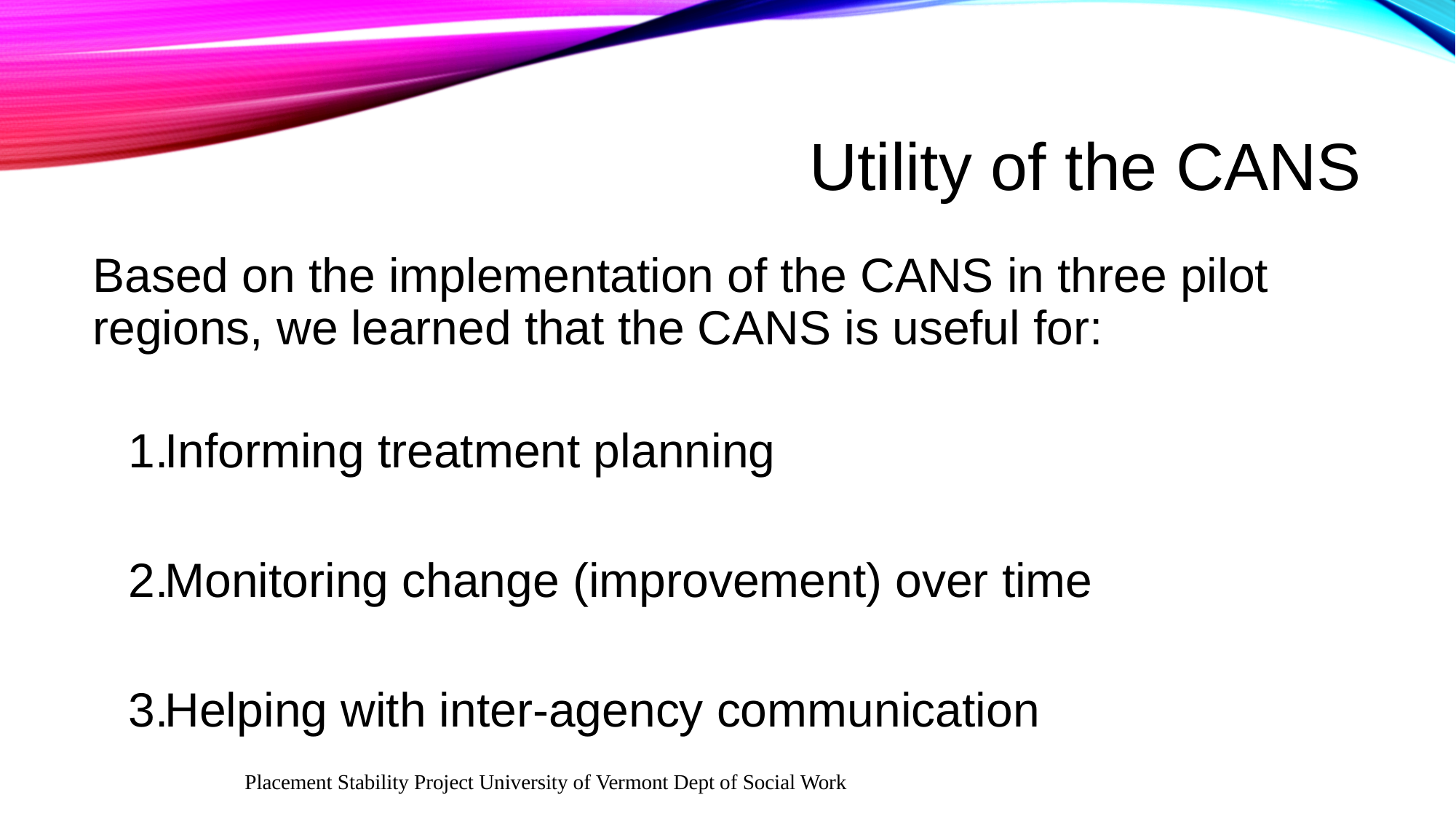

# Utility of the CANS
Based on the implementation of the CANS in three pilot regions, we learned that the CANS is useful for:

Informing treatment planning

Monitoring change (improvement) over time

Helping with inter-agency communication

Placement Stability Project University of Vermont Dept of Social Work